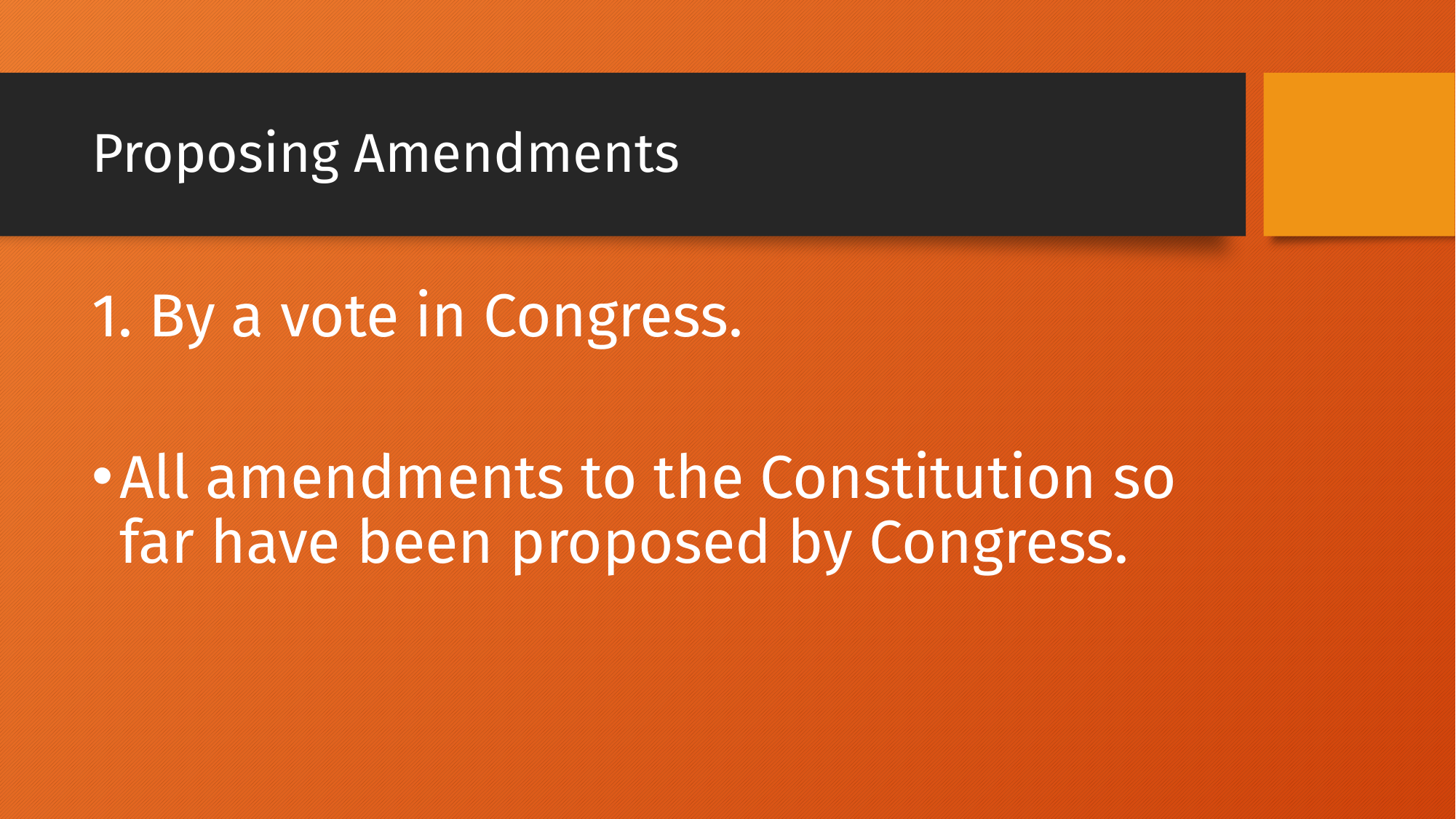

# Proposing Amendments
1. By a vote in Congress.

All amendments to the Constitution so far have been proposed by Congress.